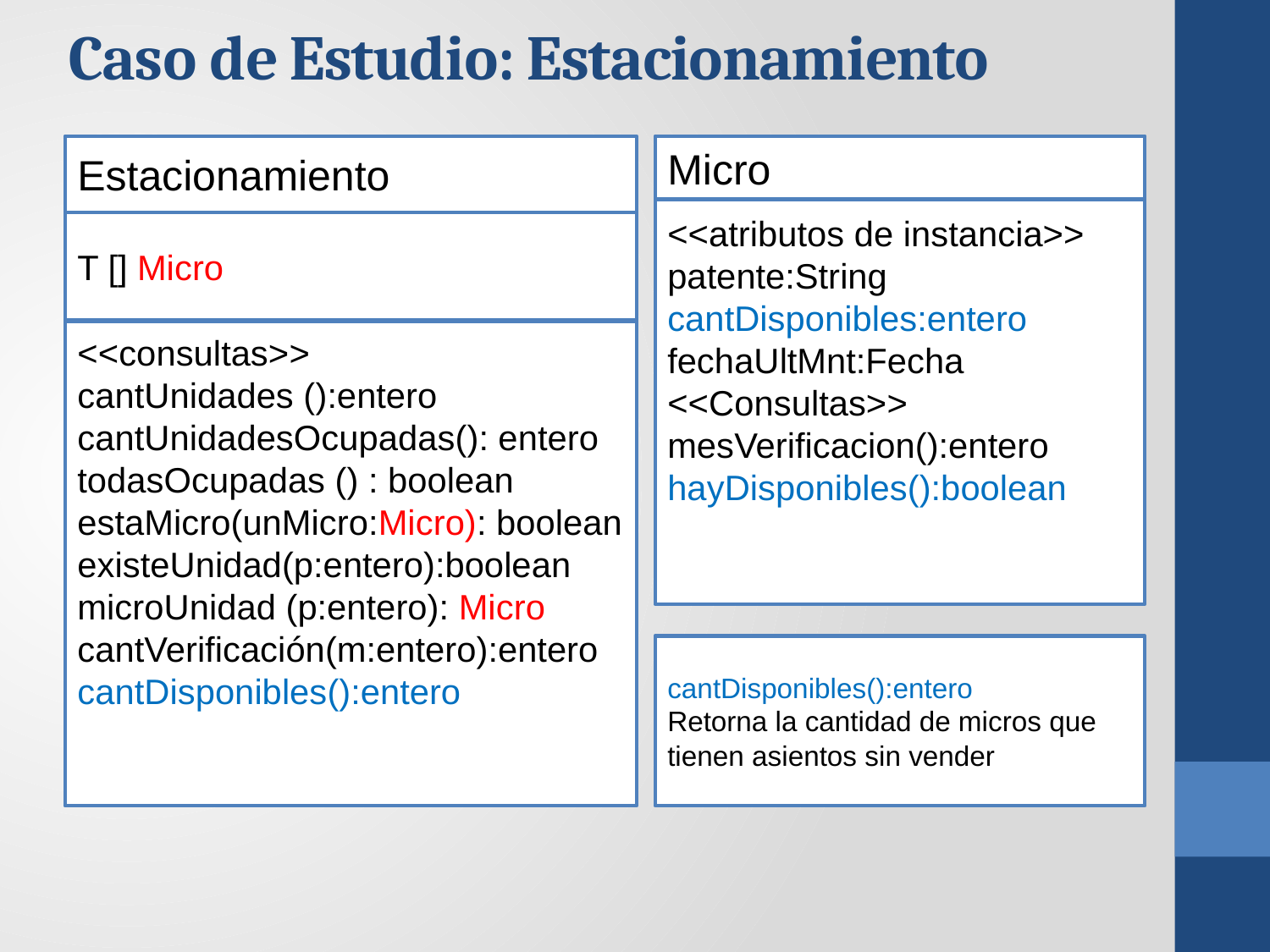

Caso de Estudio: Estacionamiento
Estacionamiento
Micro
<<atributos de instancia>>
patente:String
cantDisponibles:entero
fechaUltMnt:Fecha
<<Consultas>>
mesVerificacion():entero
hayDisponibles():boolean

T [] Micro
<<consultas>>
cantUnidades ():entero
cantUnidadesOcupadas(): entero
todasOcupadas () : boolean
estaMicro(unMicro:Micro): boolean
existeUnidad(p:entero):boolean
microUnidad (p:entero): Micro
cantVerificación(m:entero):entero
cantDisponibles():entero

cantDisponibles():entero
Retorna la cantidad de micros que
tienen asientos sin vender